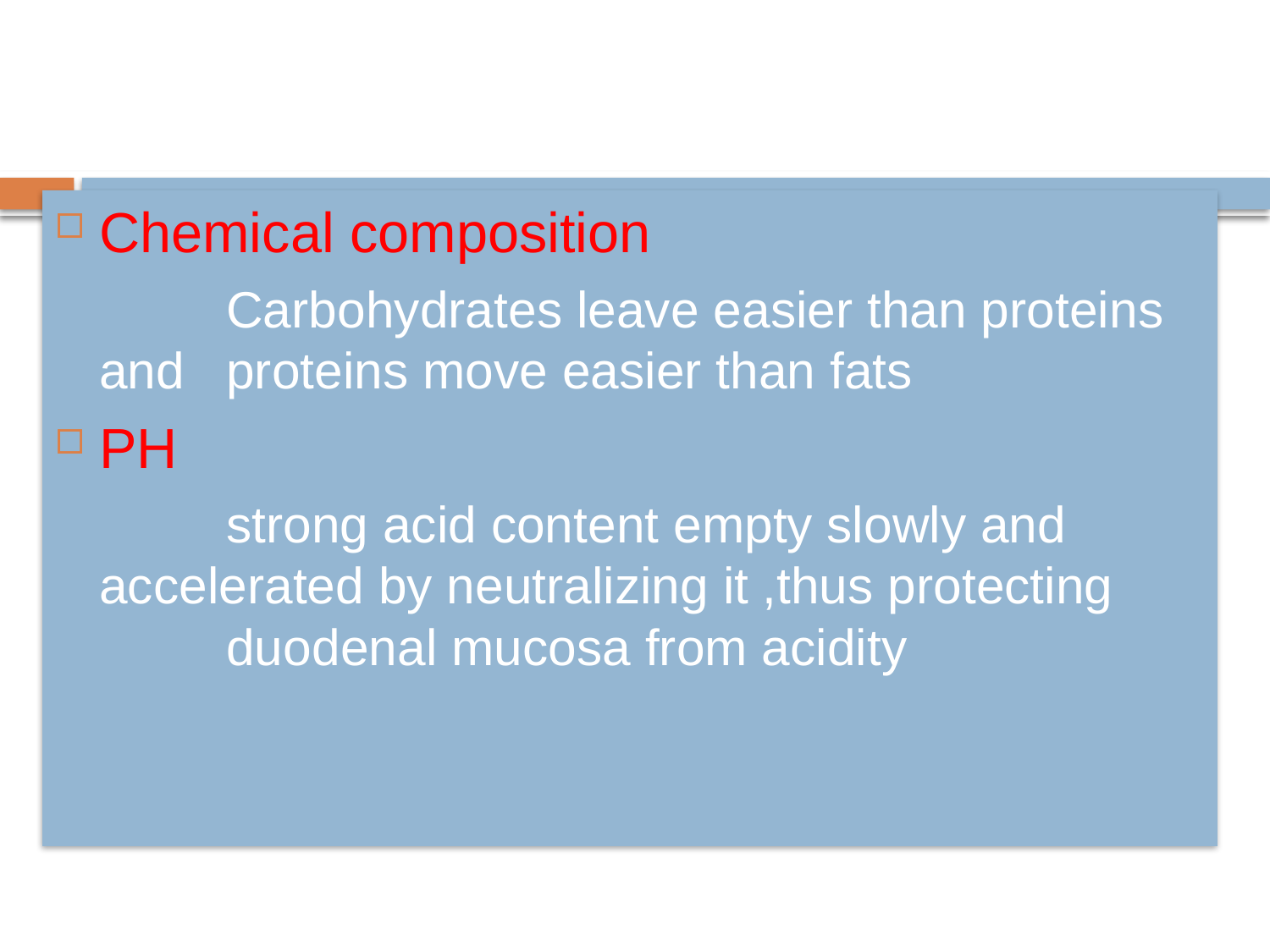

#
Chemical composition
		Carbohydrates leave easier than proteins and 	proteins move easier than fats
PH
		strong acid content empty slowly and 	accelerated by neutralizing it ,thus protecting 	duodenal mucosa from acidity